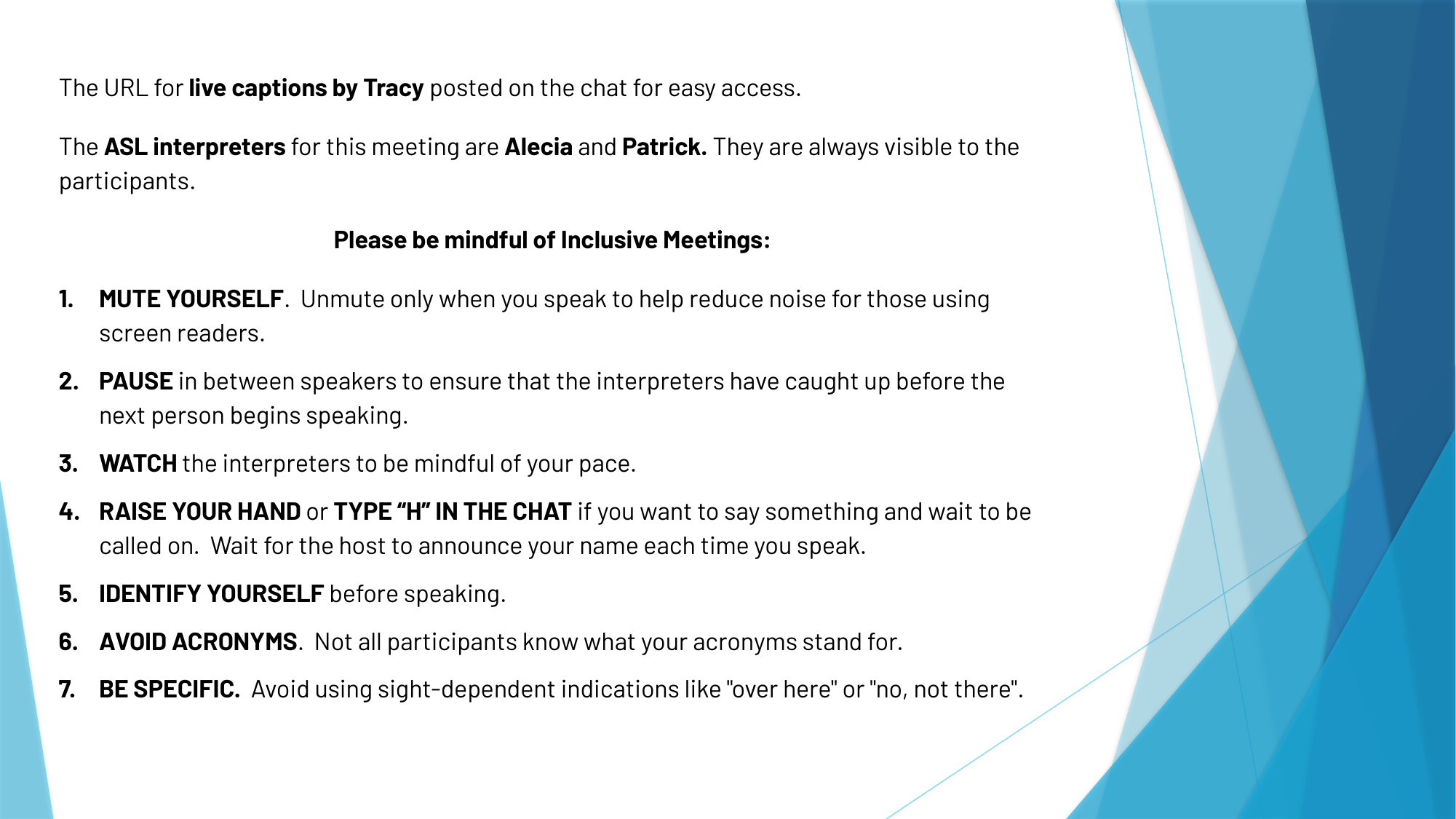

The URL for live captions by Tracy posted on the chat for easy access.
The ASL interpreters for this meeting are Alecia and Patrick. They are always visible to the participants.
Please be mindful of Inclusive Meetings:
MUTE YOURSELF.  Unmute only when you speak to help reduce noise for those using screen readers.
PAUSE in between speakers to ensure that the interpreters have caught up before the next person begins speaking.
WATCH the interpreters to be mindful of your pace.
RAISE YOUR HAND or TYPE “H” IN THE CHAT if you want to say something and wait to be called on.  Wait for the host to announce your name each time you speak.
IDENTIFY YOURSELF before speaking.
AVOID ACRONYMS.  Not all participants know what your acronyms stand for.
BE SPECIFIC.  Avoid using sight-dependent indications like "over here" or "no, not there".